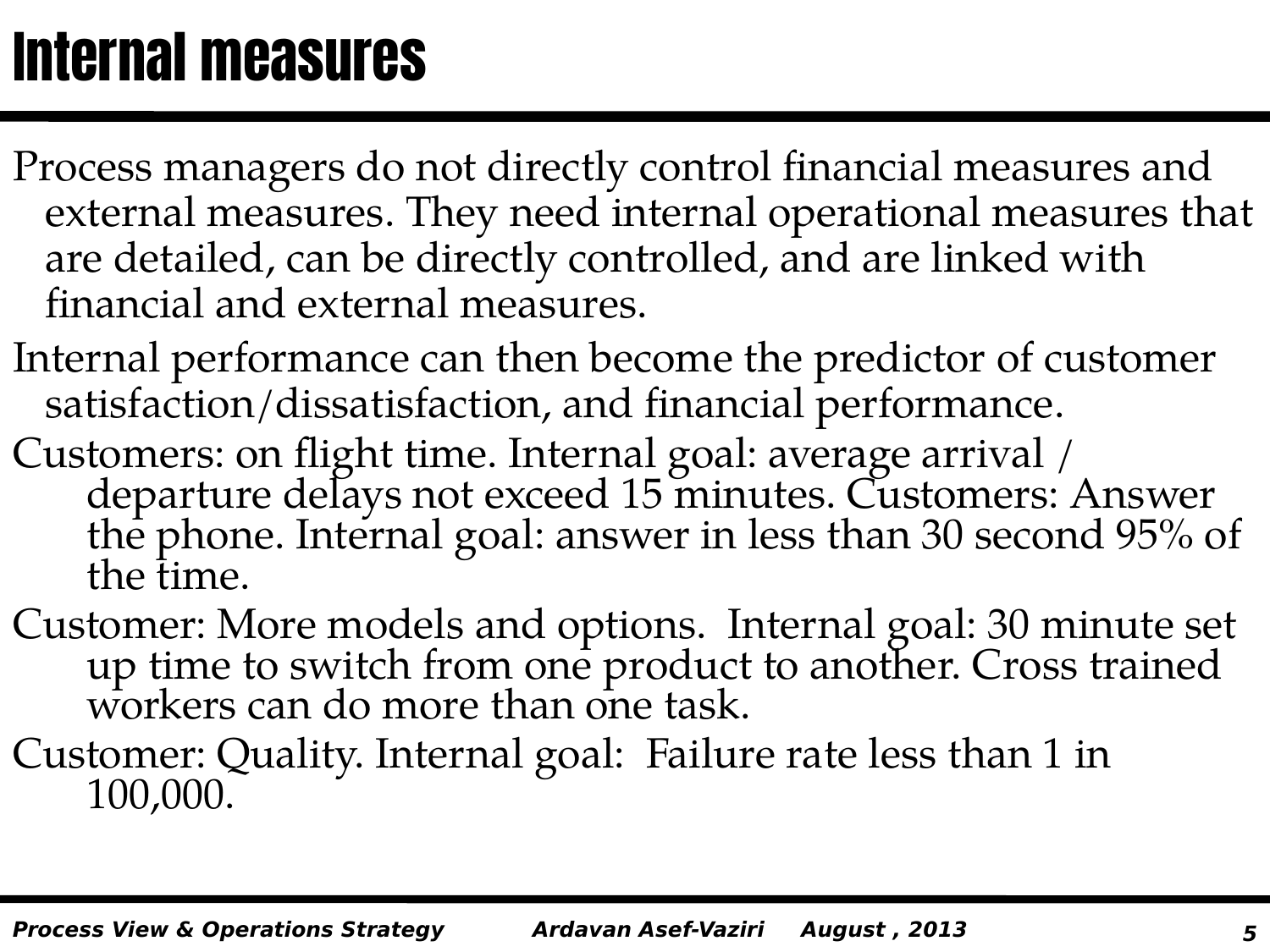

# Internal measures
Process managers do not directly control financial measures and external measures. They need internal operational measures that are detailed, can be directly controlled, and are linked with financial and external measures.
Internal performance can then become the predictor of customer satisfaction/dissatisfaction, and financial performance.
Customers: on flight time. Internal goal: average arrival / departure delays not exceed 15 minutes. Customers: Answer the phone. Internal goal: answer in less than 30 second 95% of the time.
Customer: More models and options.  Internal goal: 30 minute set up time to switch from one product to another. Cross trained workers can do more than one task.
Customer: Quality. Internal goal:  Failure rate less than 1 in 100,000.